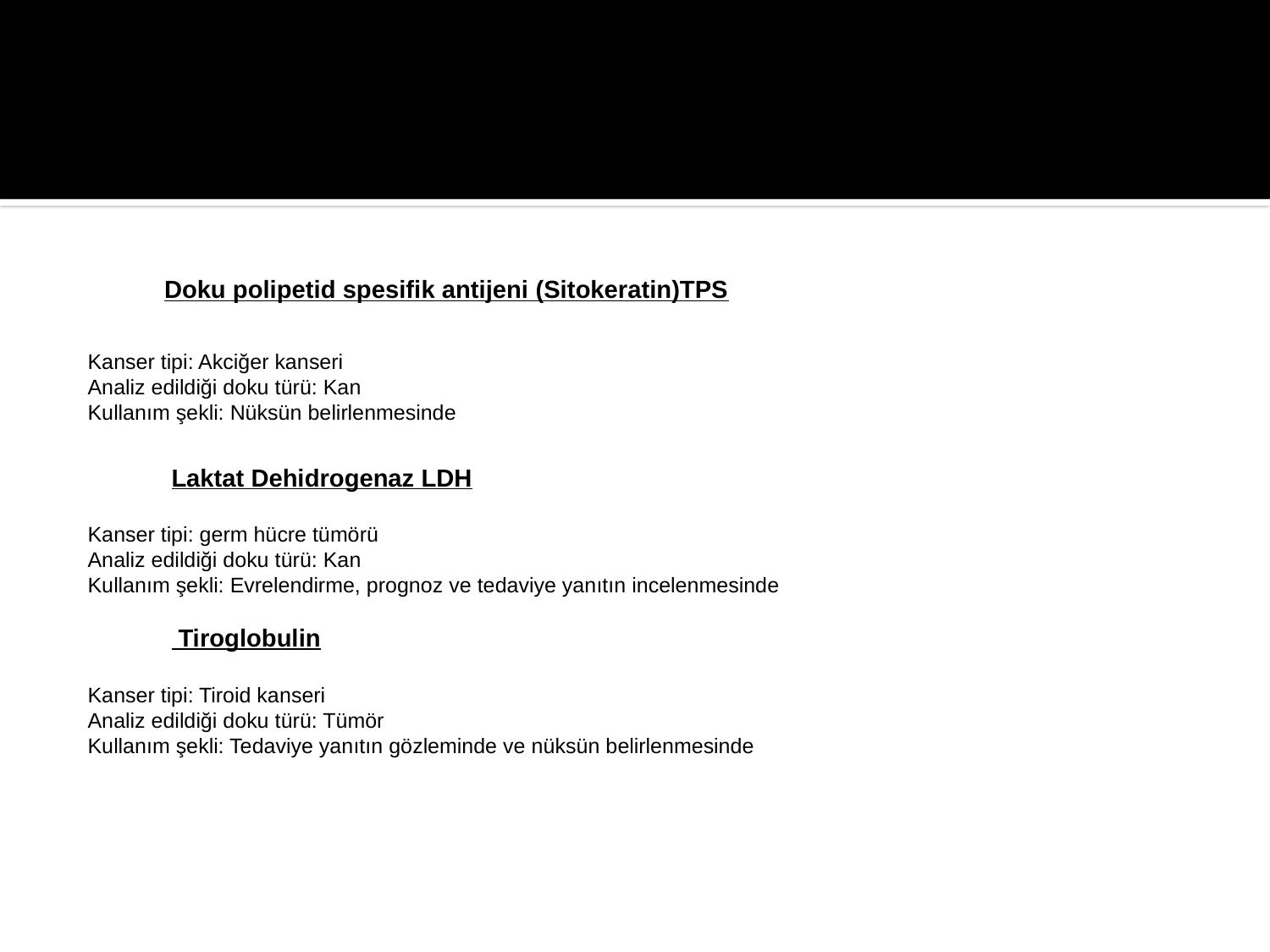

#
           Doku polipetid spesifik antijeni (Sitokeratin)TPS

Kanser tipi: Akciğer kanseri
Analiz edildiği doku türü: Kan
Kullanım şekli: Nüksün belirlenmesinde

            Laktat Dehidrogenaz LDH

Kanser tipi: germ hücre tümörü
Analiz edildiği doku türü: Kan
Kullanım şekli: Evrelendirme, prognoz ve tedaviye yanıtın incelenmesinde

             Tiroglobulin

Kanser tipi: Tiroid kanseri
Analiz edildiği doku türü: Tümör
Kullanım şekli: Tedaviye yanıtın gözleminde ve nüksün belirlenmesinde